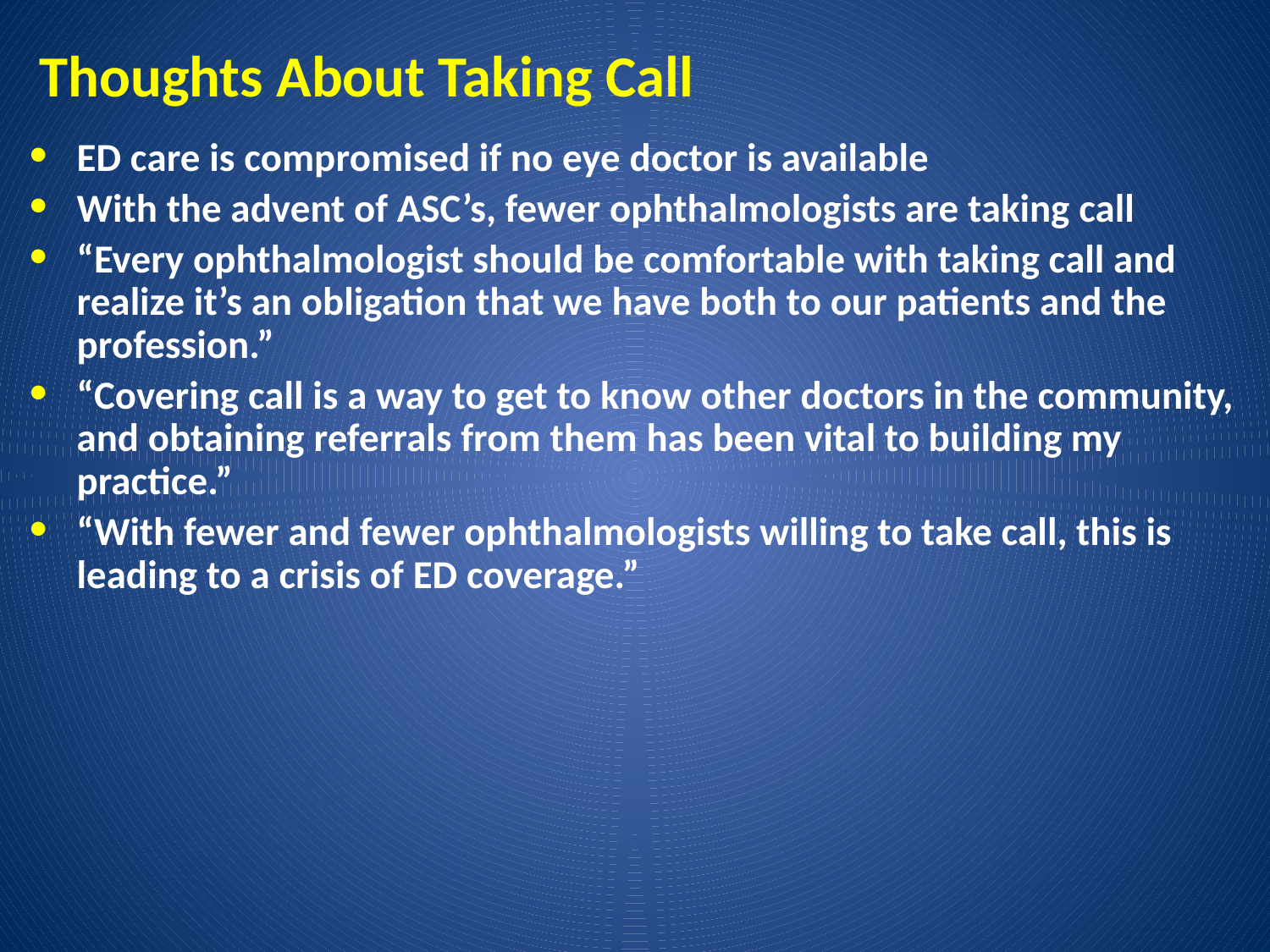

# Thoughts About Taking Call
ED care is compromised if no eye doctor is available
With the advent of ASC’s, fewer ophthalmologists are taking call
“Every ophthalmologist should be comfortable with taking call and realize it’s an obligation that we have both to our patients and the profession.”
“Covering call is a way to get to know other doctors in the community, and obtaining referrals from them has been vital to building my practice.”
“With fewer and fewer ophthalmologists willing to take call, this is leading to a crisis of ED coverage.”